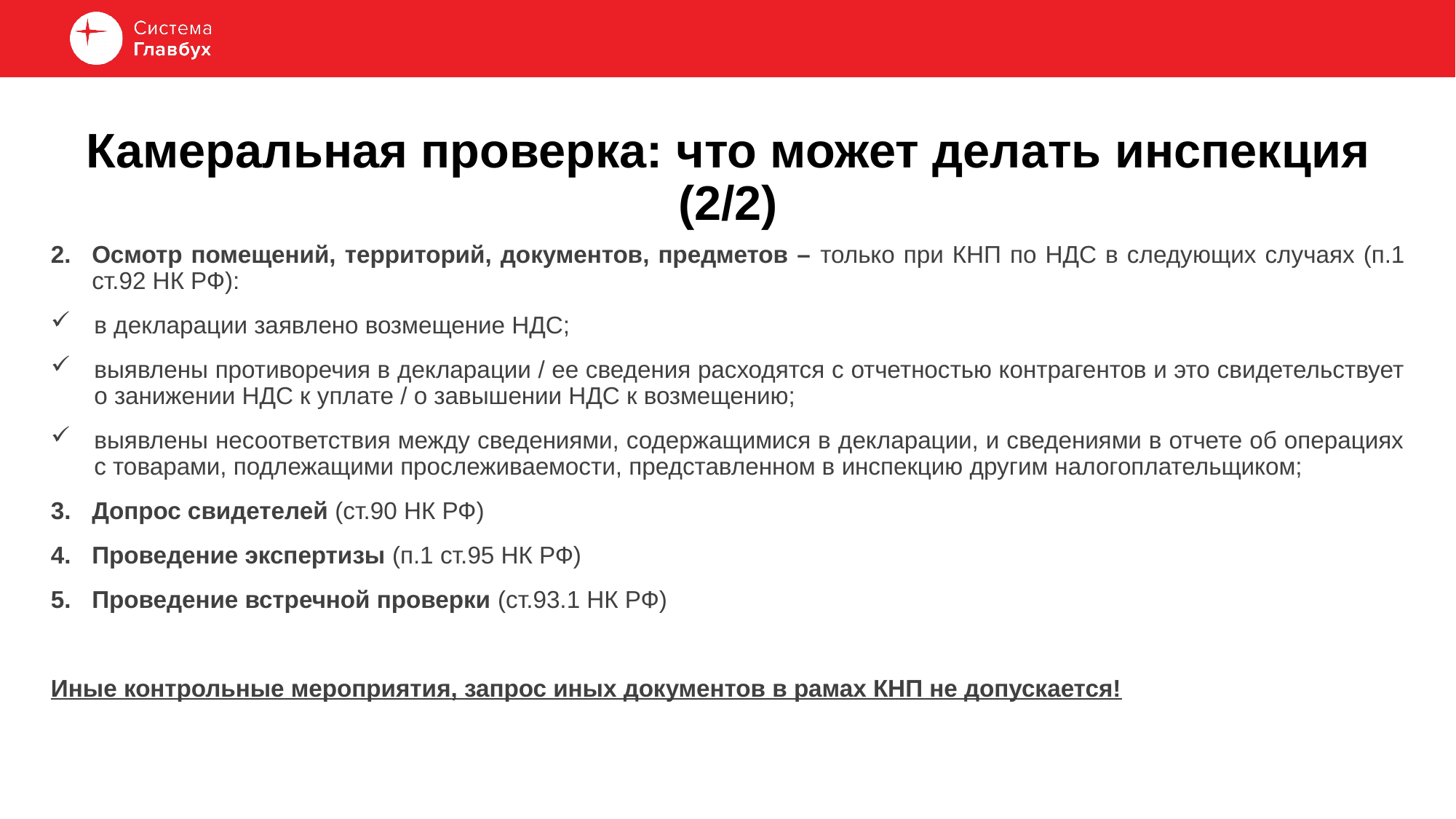

# Камеральная проверка: что может делать инспекция (2/2)
Осмотр помещений, территорий, документов, предметов – только при КНП по НДС в следующих случаях (п.1 ст.92 НК РФ):
в декларации заявлено возмещение НДС;
выявлены противоречия в декларации / ее сведения расходятся с отчетностью контрагентов и это свидетельствует о занижении НДС к уплате / о завышении НДС к возмещению;
выявлены несоответствия между сведениями, содержащимися в декларации, и сведениями в отчете об операциях с товарами, подлежащими прослеживаемости, представленном в инспекцию другим налогоплательщиком;
Допрос свидетелей (ст.90 НК РФ)
Проведение экспертизы (п.1 ст.95 НК РФ)
Проведение встречной проверки (ст.93.1 НК РФ)

Иные контрольные мероприятия, запрос иных документов в рамах КНП не допускается!